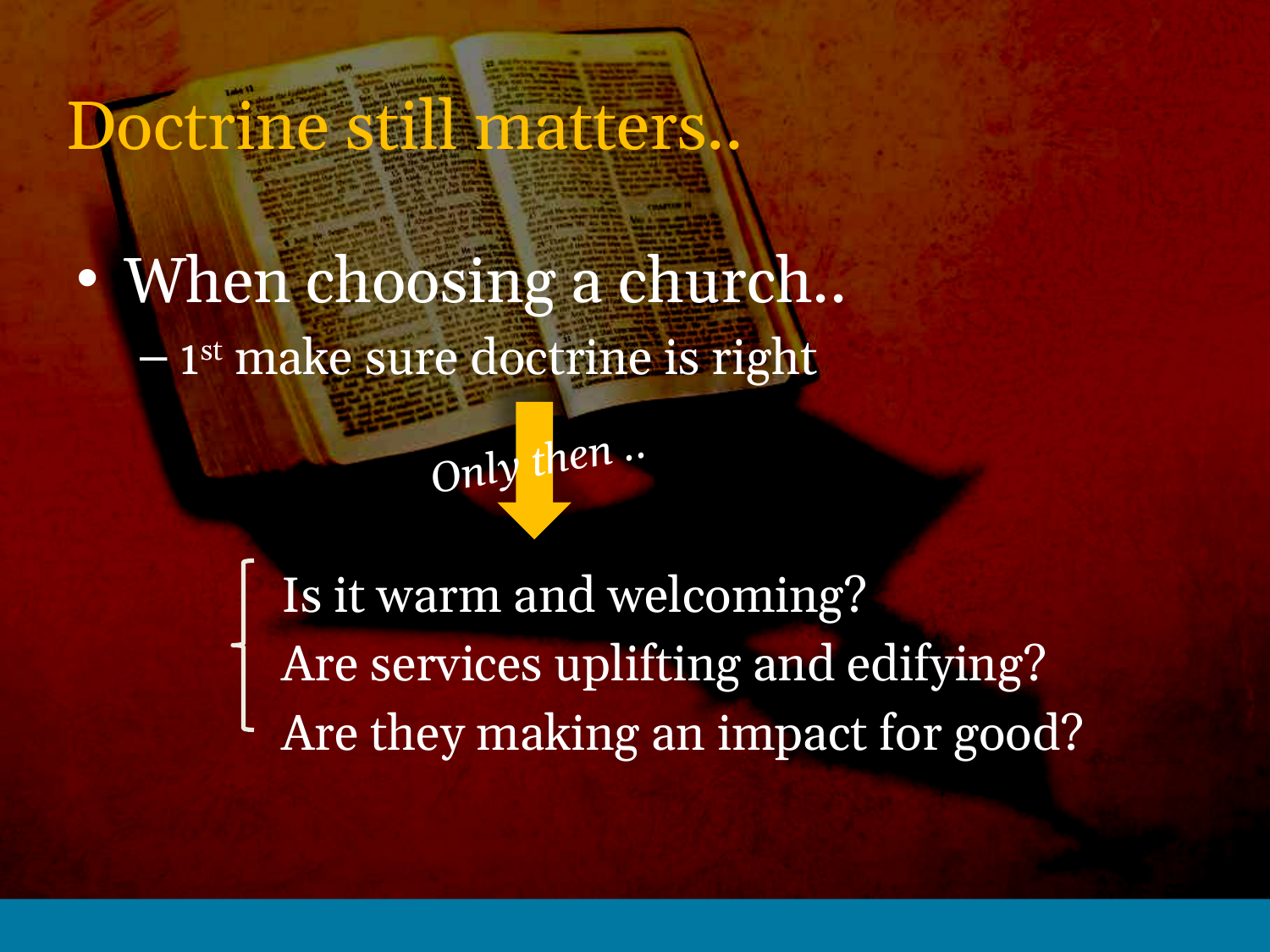

# Doctrine still matters..
When choosing a church..
1st make sure doctrine is right

            Is it warm and welcoming?
            Are services uplifting and edifying?
            Are they making an impact for good?

Only then ..